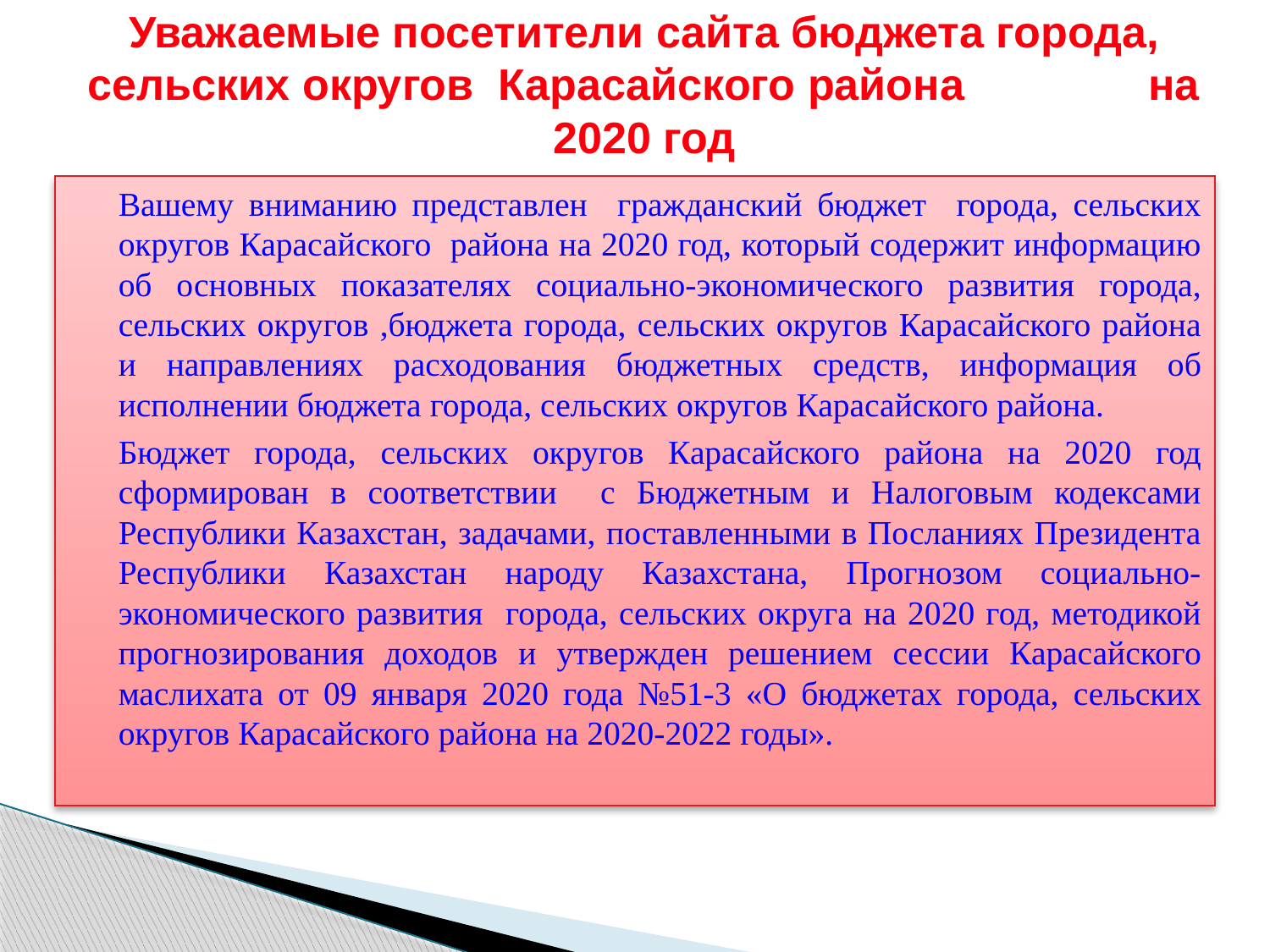

# Уважаемые посетители сайта бюджета города, сельских округов  Карасайского района               на 2020 год
	Вашему вниманию представлен  гражданский бюджет  города, сельских округов Карасайского  района на 2020 год, который содержит информацию об основных показателях социально-экономического развития города, сельских округов ,бюджета города, сельских округов Карасайского района и направлениях расходования бюджетных средств, информация об исполнении бюджета города, сельских округов Карасайского района.
	Бюджет города, сельских округов Карасайского района на 2020 год сформирован в соответствии  с Бюджетным и Налоговым кодексами Республики Казахстан, задачами, поставленными в Посланиях Президента Республики Казахстан народу Казахстана, Прогнозом социально-экономического развития  города, сельских округа на 2020 год, методикой прогнозирования доходов и утвержден решением сессии Карасайского маслихата от 09 января 2020 года №51-3 «О бюджетах города, сельских округов Карасайского района на 2020-2022 годы».